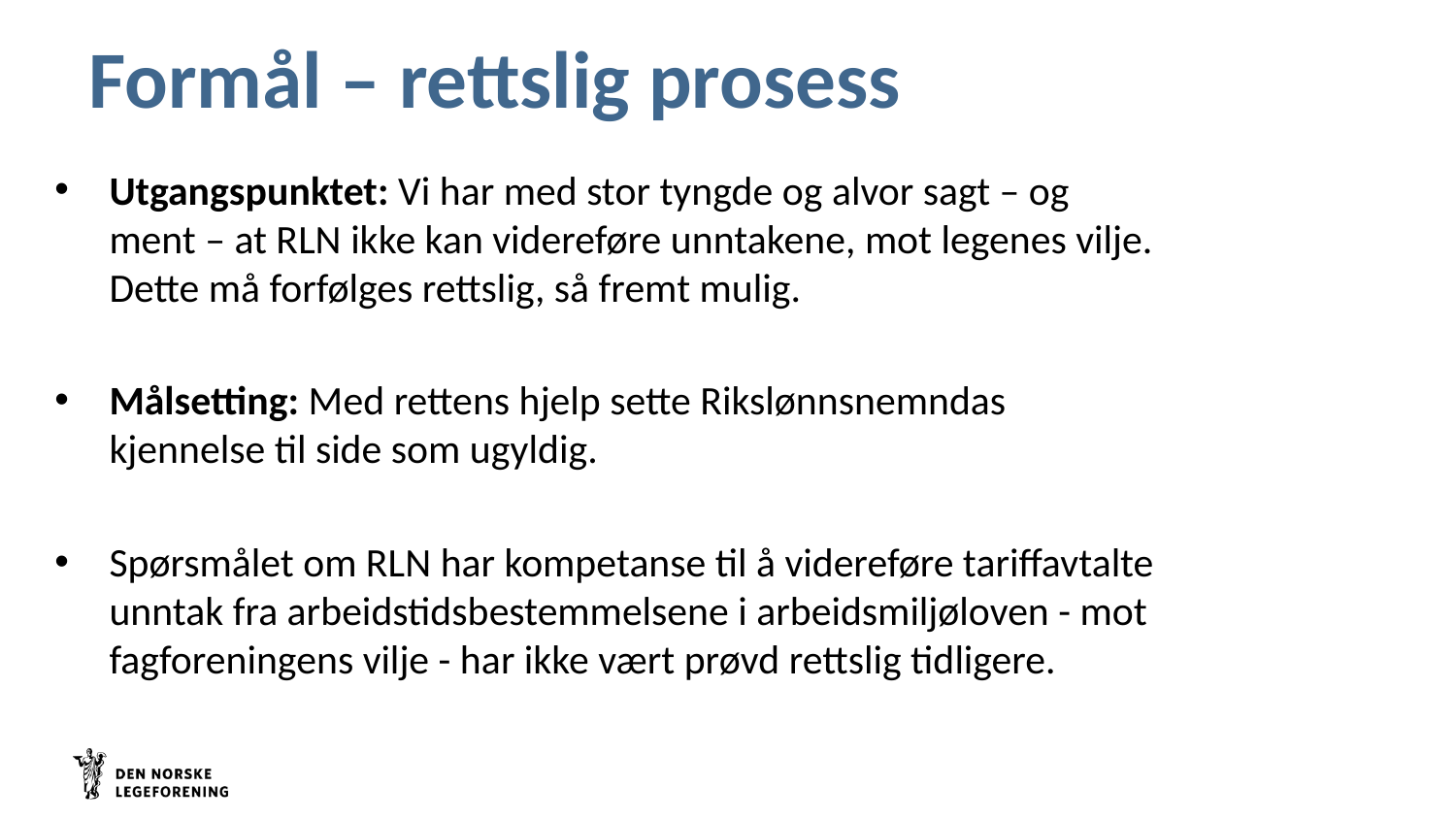

# Formål – rettslig prosess
Utgangspunktet: Vi har med stor tyngde og alvor sagt – og ment – at RLN ikke kan videreføre unntakene, mot legenes vilje. Dette må forfølges rettslig, så fremt mulig.

Målsetting: Med rettens hjelp sette Rikslønnsnemndas kjennelse til side som ugyldig.

Spørsmålet om RLN har kompetanse til å videreføre tariffavtalte unntak fra arbeidstidsbestemmelsene i arbeidsmiljøloven - mot fagforeningens vilje - har ikke vært prøvd rettslig tidligere.